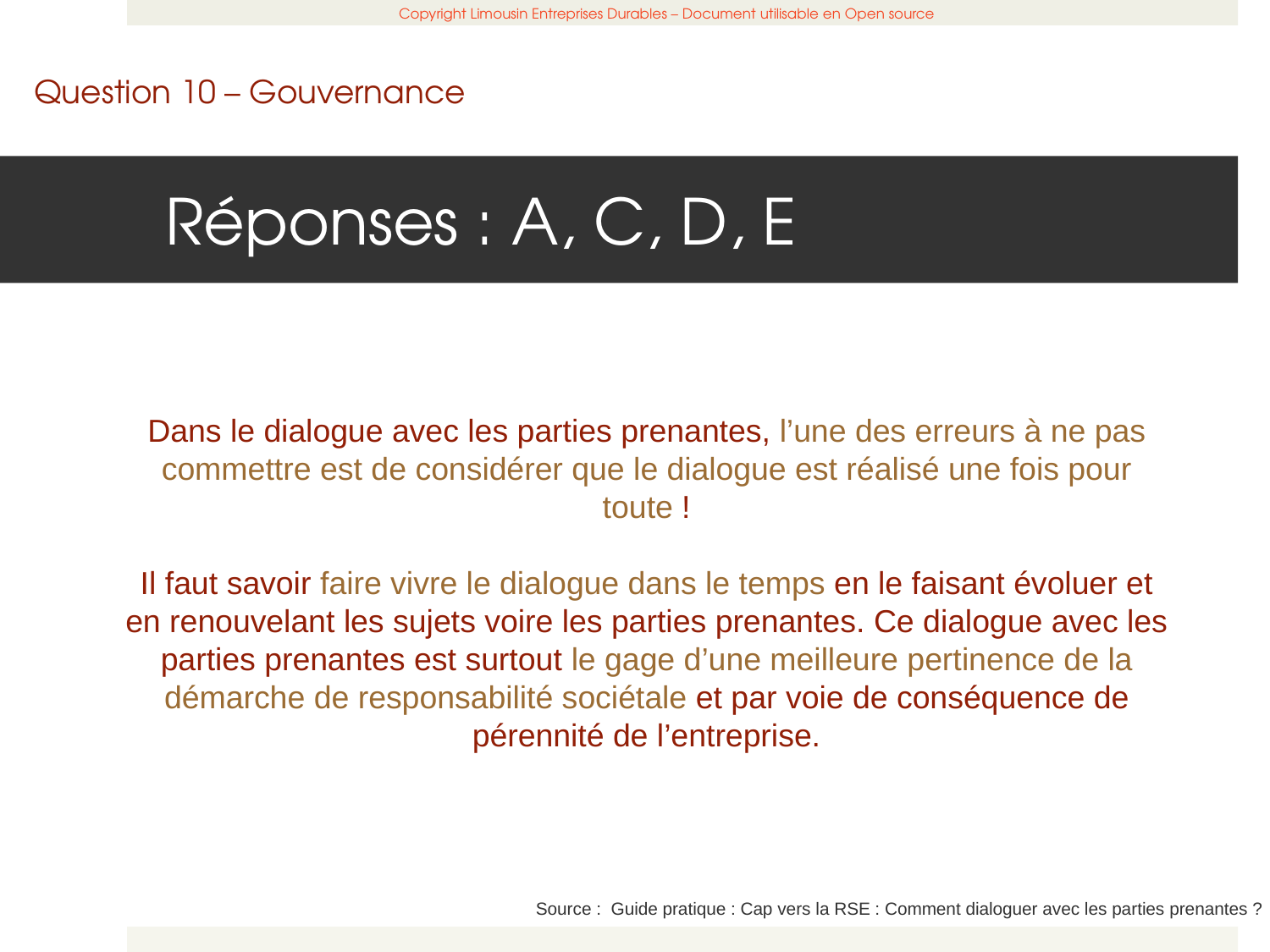

Réponses : A, C, D, E
 Copyright Limousin Entreprises Durables – Document utilisable en Open source
Question 10 – Gouvernance
Dans le dialogue avec les parties prenantes, l’une des erreurs à ne pas commettre est de considérer que le dialogue est réalisé une fois pour toute !

Il faut savoir faire vivre le dialogue dans le temps en le faisant évoluer et en renouvelant les sujets voire les parties prenantes. Ce dialogue avec les parties prenantes est surtout le gage d’une meilleure pertinence de la démarche de responsabilité sociétale et par voie de conséquence de pérennité de l’entreprise.
Source :  Guide pratique : Cap vers la RSE : Comment dialoguer avec les parties prenantes ?